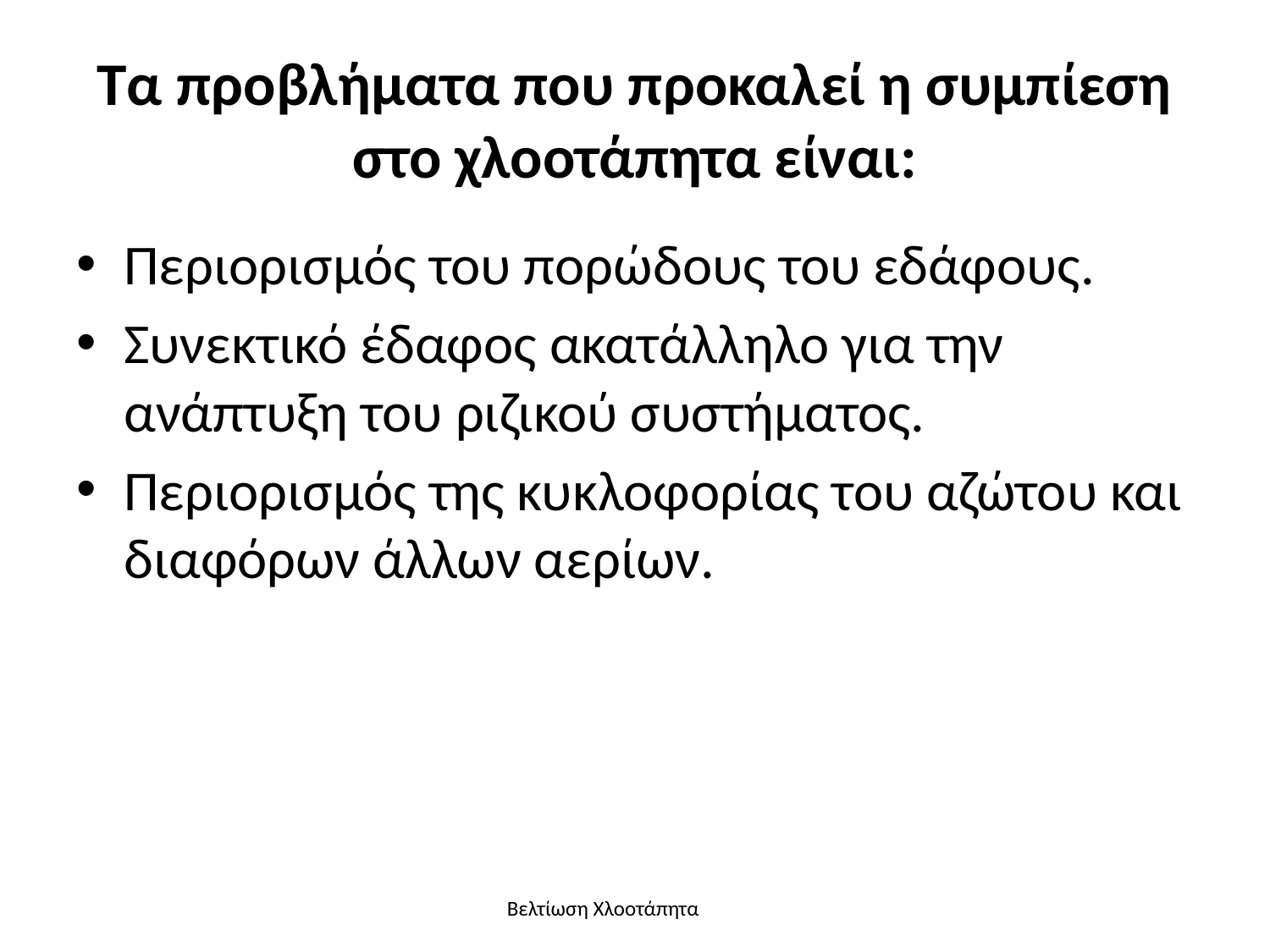

# Τα προβλήματα που προκαλεί η συμπίεση στο χλοοτάπητα είναι:
Περιορισμός του πορώδους του εδάφους.
Συνεκτικό έδαφος ακατάλληλο για την ανάπτυξη του ριζικού συστήματος.
Περιορισμός της κυκλοφορίας του αζώτου και διαφόρων άλλων αερίων.